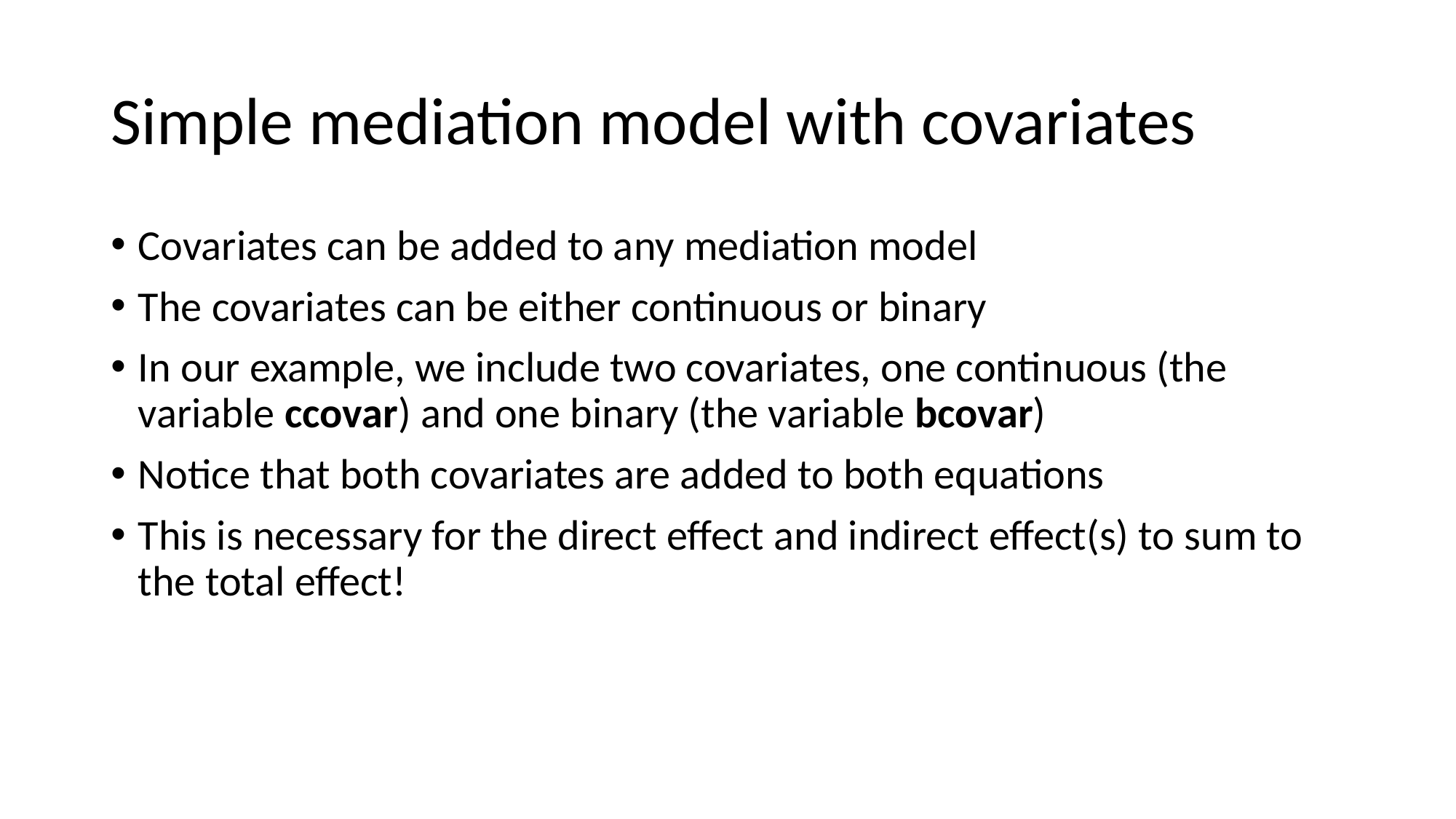

# Simple mediation model with covariates
Covariates can be added to any mediation model
The covariates can be either continuous or binary
In our example, we include two covariates, one continuous (the variable ccovar) and one binary (the variable bcovar)
Notice that both covariates are added to both equations
This is necessary for the direct effect and indirect effect(s) to sum to the total effect!